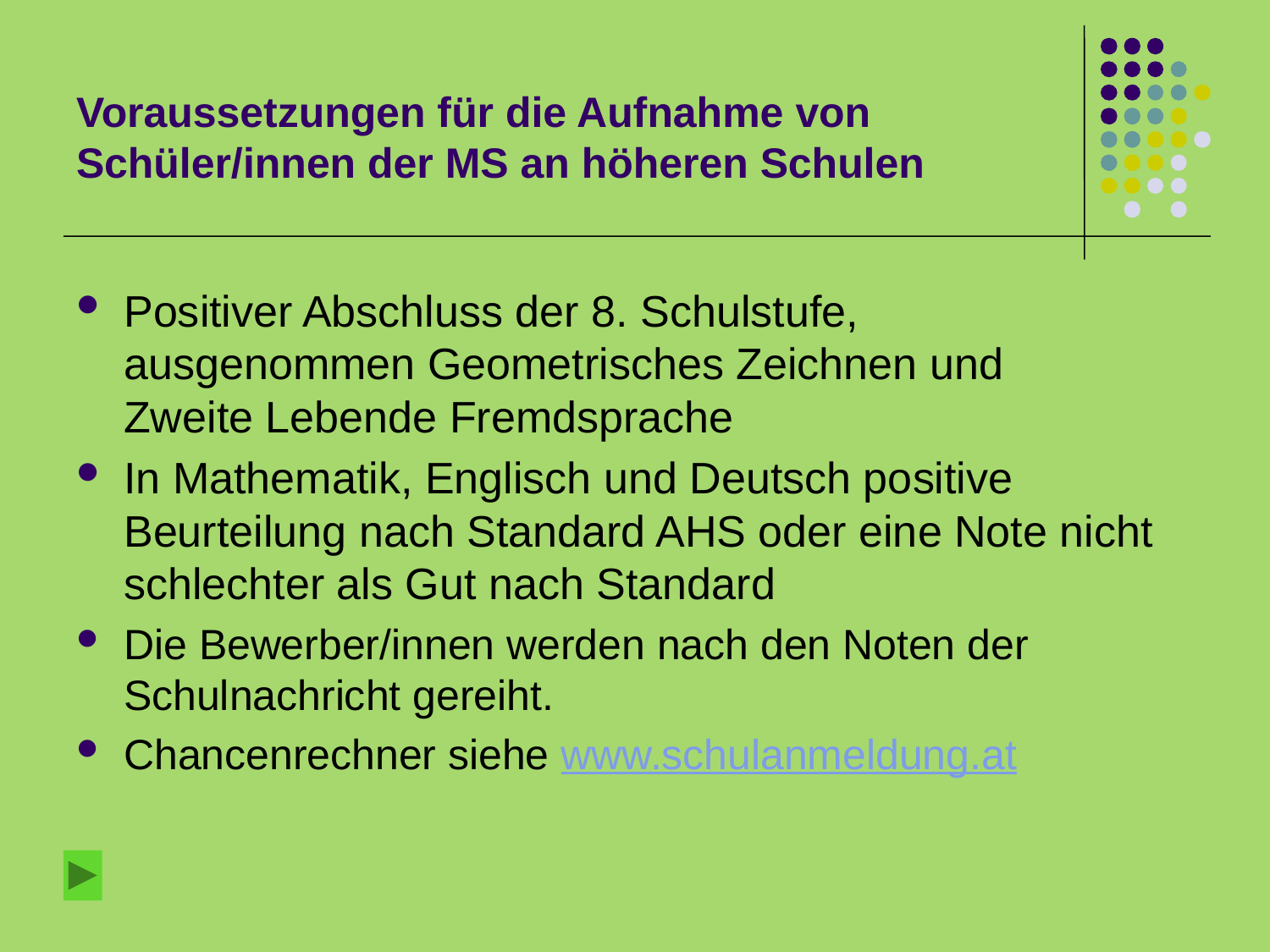

# Voraussetzungen für die Aufnahme von Schüler/innen der MS an höheren Schulen
Positiver Abschluss der 8. Schulstufe,
ausgenommen Geometrisches Zeichnen und
Zweite Lebende Fremdsprache
In Mathematik, Englisch und Deutsch positive Beurteilung nach Standard AHS oder eine Note nicht schlechter als Gut nach Standard
Die Bewerber/innen werden nach den Noten der Schulnachricht gereiht.
Chancenrechner siehe www.schulanmeldung.at